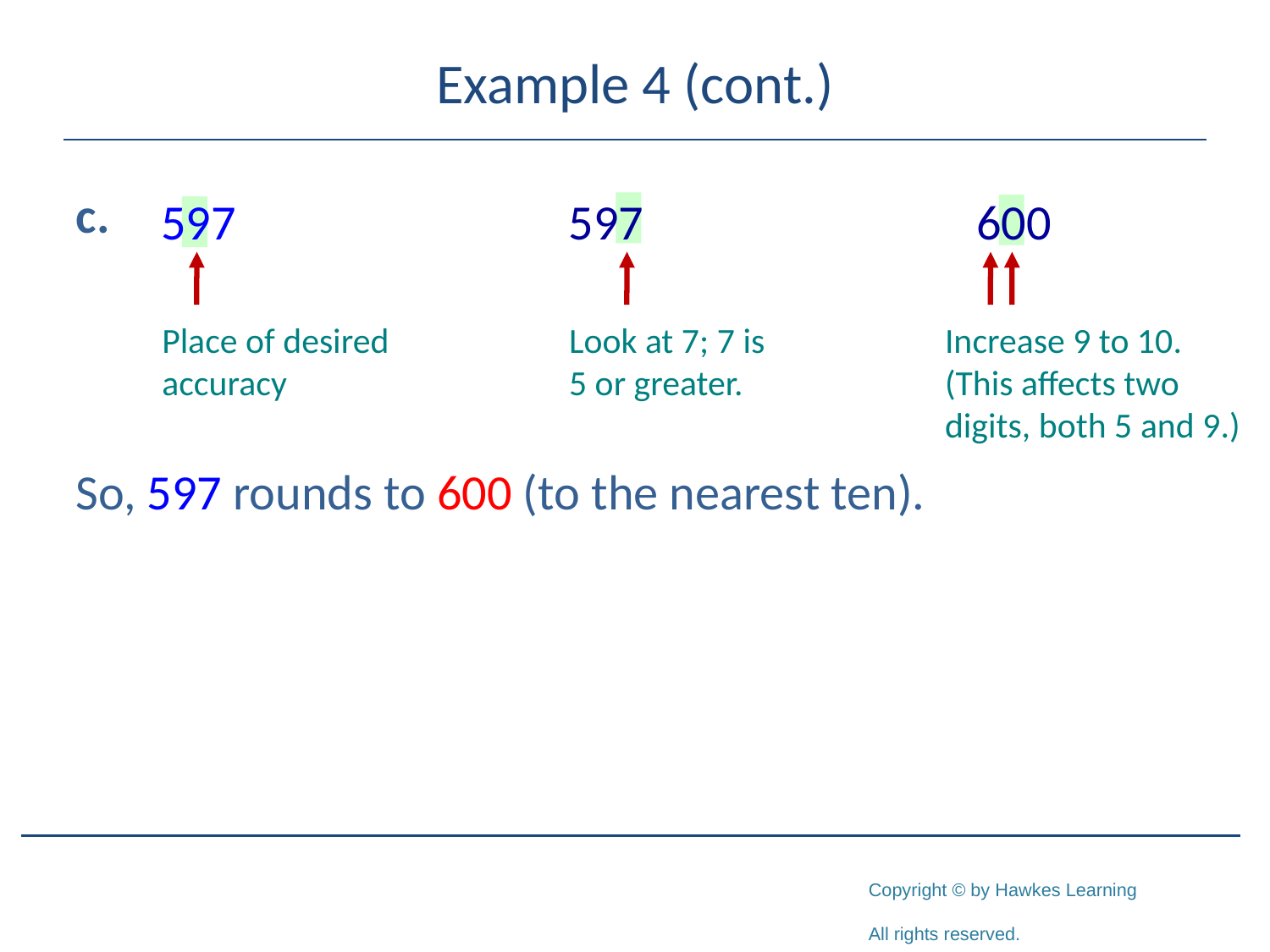

# Example 4 (cont.)
c.

So, 597 rounds to 600 (to the nearest ten).

597
597
600

Place of desired
accuracy
Look at 7; 7 is
5 or greater.
Increase 9 to 10.
(This affects two
digits, both 5 and 9.)